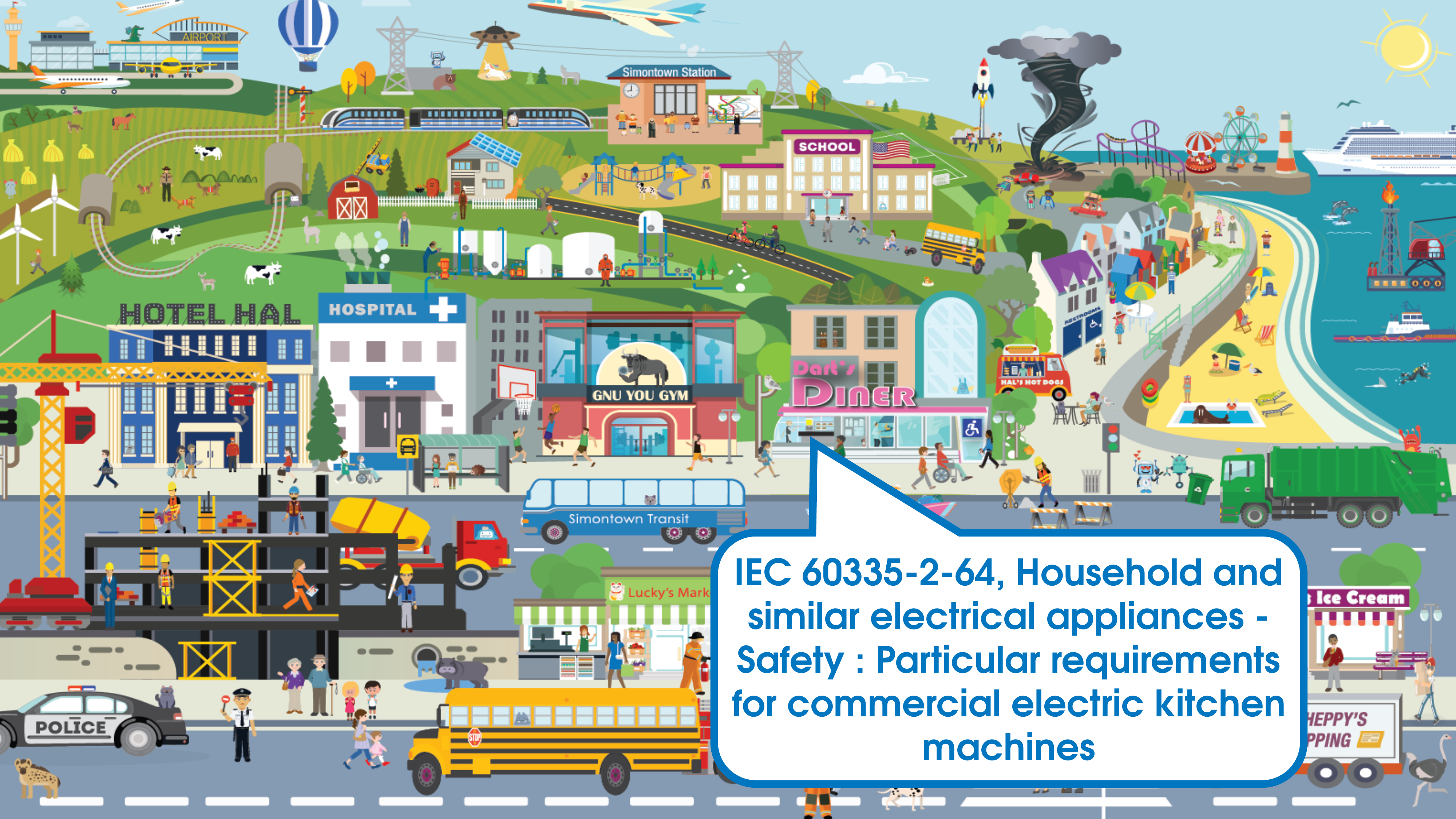

IEC 60335-2-64, Household and similar electrical appliances - Safety : Particular requirements for commercial electric kitchen machines